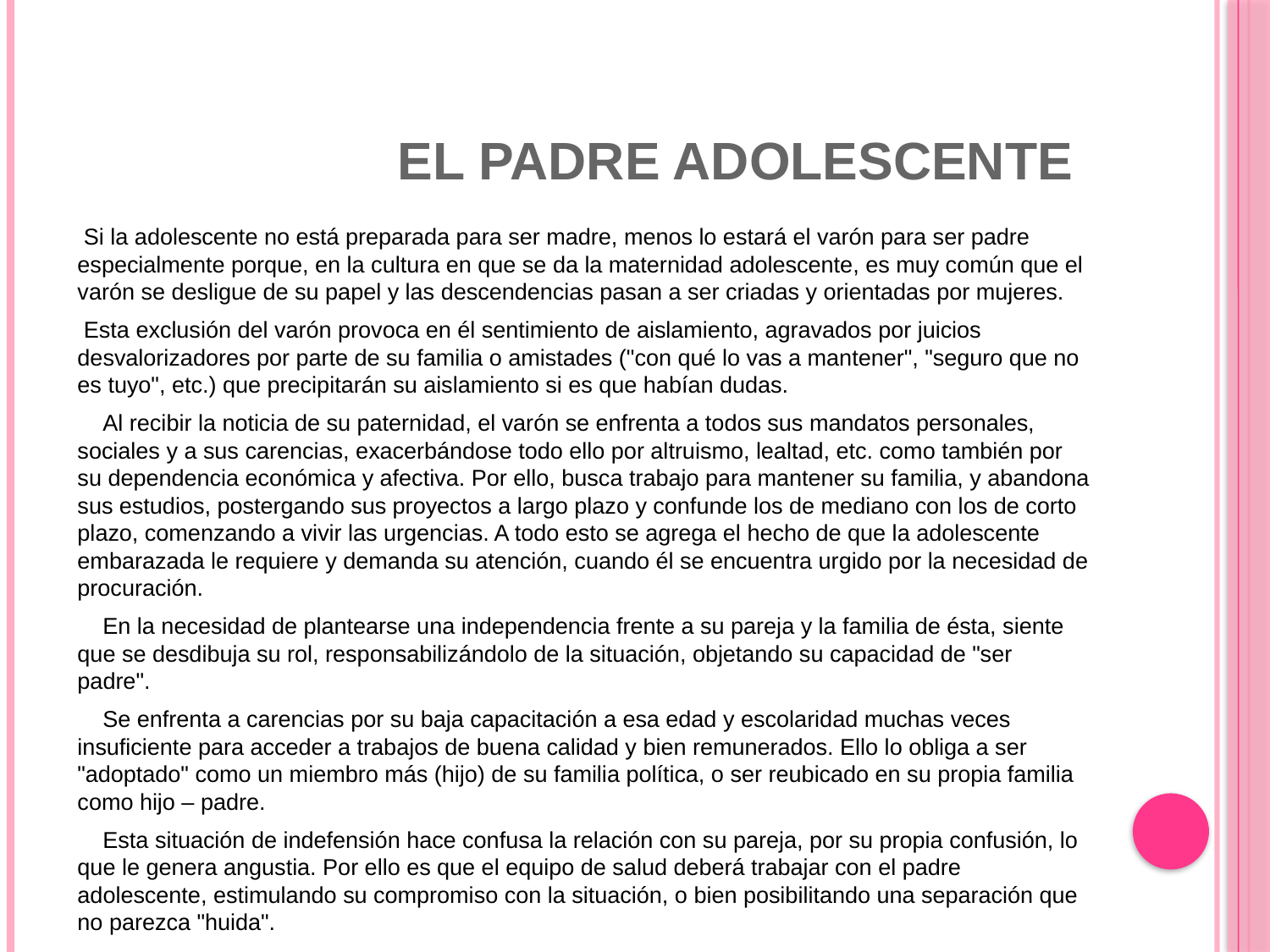

# EL PADRE ADOLESCENTE
 Si la adolescente no está preparada para ser madre, menos lo estará el varón para ser padre especialmente porque, en la cultura en que se da la maternidad adolescente, es muy común que el varón se desligue de su papel y las descendencias pasan a ser criadas y orientadas por mujeres.
 Esta exclusión del varón provoca en él sentimiento de aislamiento, agravados por juicios desvalorizadores por parte de su familia o amistades ("con qué lo vas a mantener", "seguro que no es tuyo", etc.) que precipitarán su aislamiento si es que habían dudas.
    Al recibir la noticia de su paternidad, el varón se enfrenta a todos sus mandatos personales, sociales y a sus carencias, exacerbándose todo ello por altruismo, lealtad, etc. como también por su dependencia económica y afectiva. Por ello, busca trabajo para mantener su familia, y abandona sus estudios, postergando sus proyectos a largo plazo y confunde los de mediano con los de corto plazo, comenzando a vivir las urgencias. A todo esto se agrega el hecho de que la adolescente embarazada le requiere y demanda su atención, cuando él se encuentra urgido por la necesidad de procuración.
    En la necesidad de plantearse una independencia frente a su pareja y la familia de ésta, siente que se desdibuja su rol, responsabilizándolo de la situación, objetando su capacidad de "ser padre".
    Se enfrenta a carencias por su baja capacitación a esa edad y escolaridad muchas veces insuficiente para acceder a trabajos de buena calidad y bien remunerados. Ello lo obliga a ser "adoptado" como un miembro más (hijo) de su familia política, o ser reubicado en su propia familia como hijo – padre.
    Esta situación de indefensión hace confusa la relación con su pareja, por su propia confusión, lo que le genera angustia. Por ello es que el equipo de salud deberá trabajar con el padre adolescente, estimulando su compromiso con la situación, o bien posibilitando una separación que no parezca "huida".